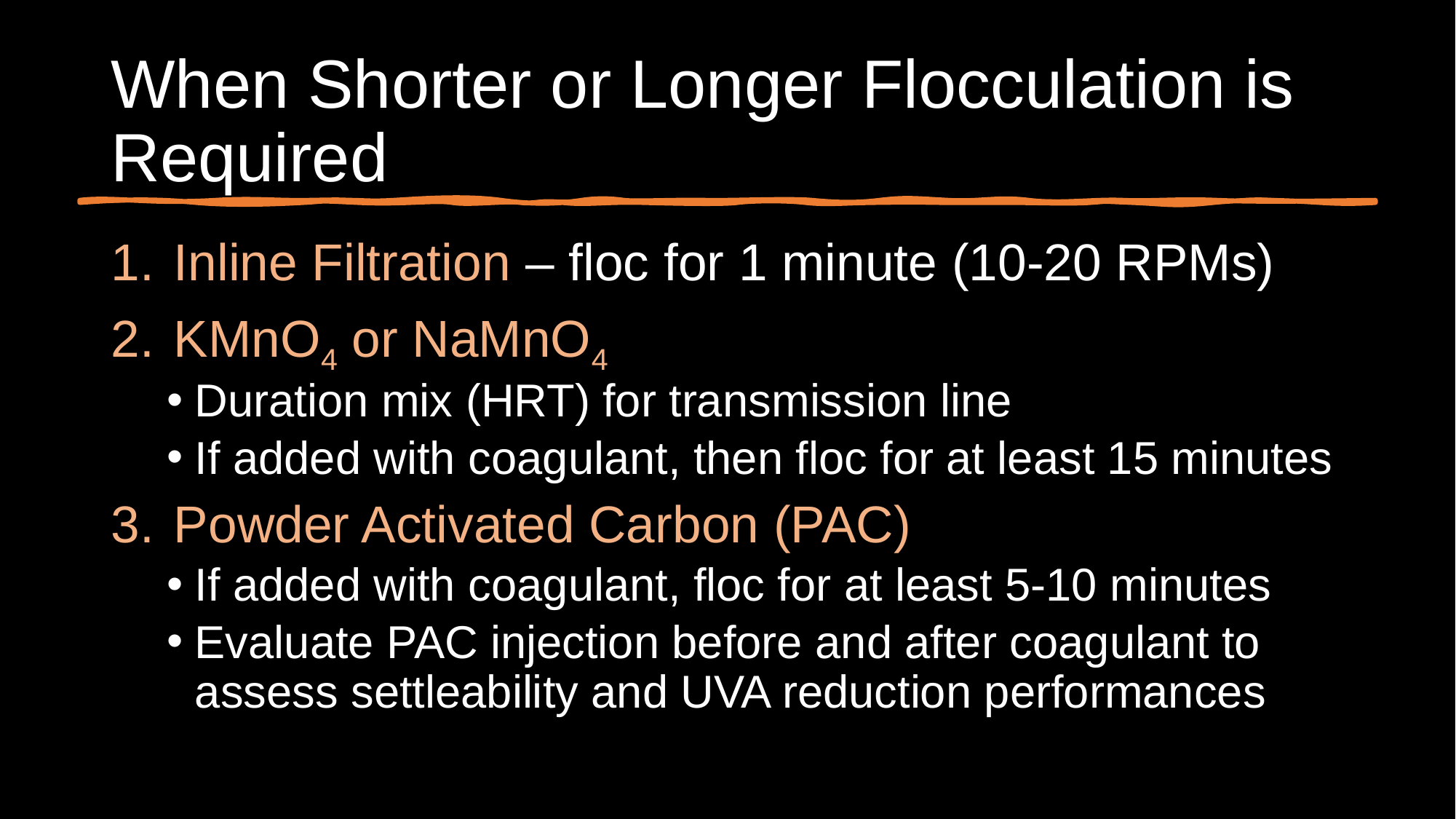

# When Shorter or Longer Flocculation is Required

Inline Filtration – floc for 1 minute (10-20 RPMs)
KMnO4 or NaMnO4
Duration mix (HRT) for transmission line
If added with coagulant, then floc for at least 15 minutes
Powder Activated Carbon (PAC)
If added with coagulant, floc for at least 5-10 minutes
Evaluate PAC injection before and after coagulant to assess settleability and UVA reduction performances